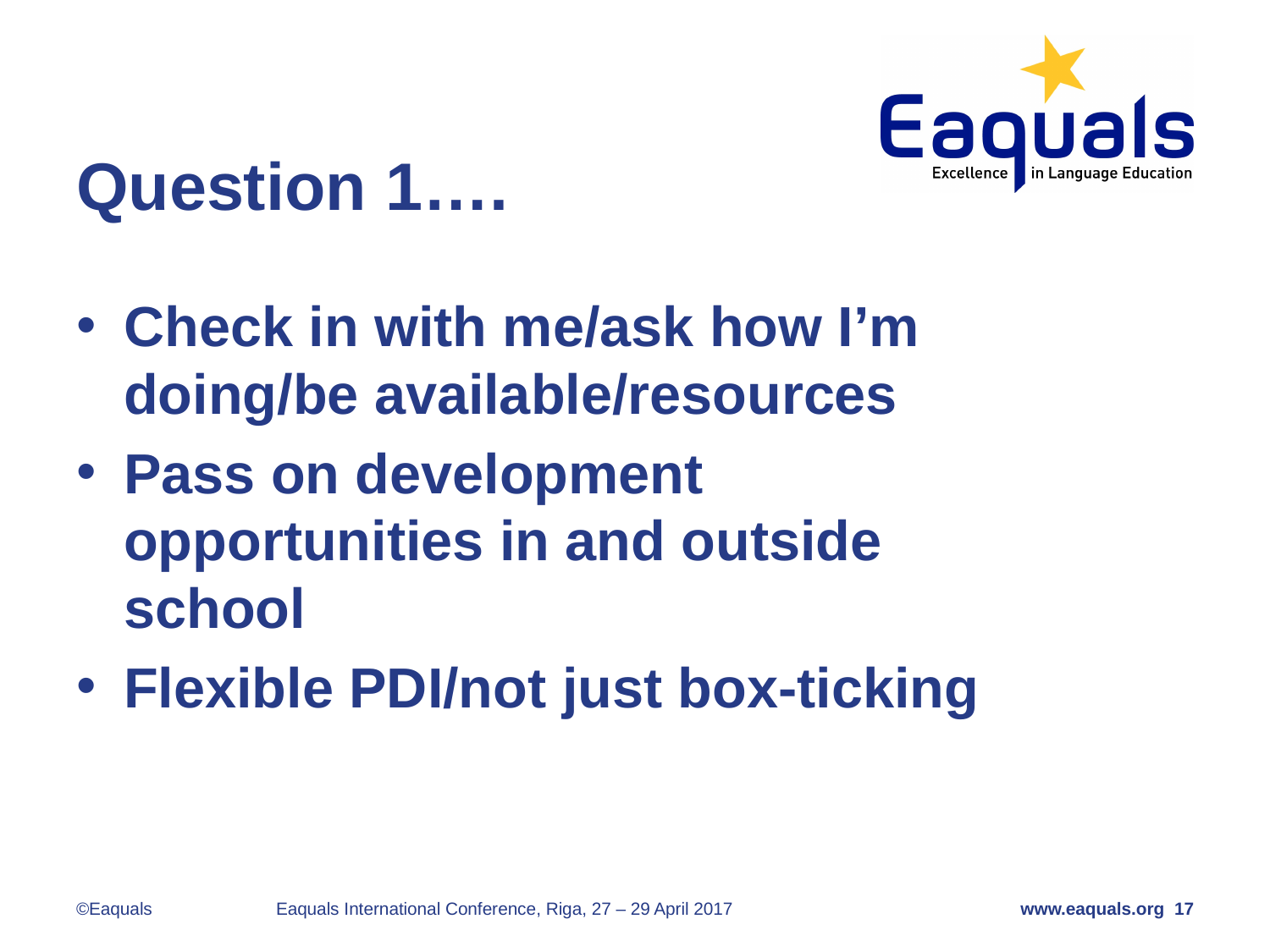

# Question 1….
Check in with me/ask how I’m doing/be available/resources
Pass on development opportunities in and outside school
Flexible PDI/not just box-ticking
©Eaquals
Eaquals International Conference, Riga, 27 – 29 April 2017
www.eaquals.org  17